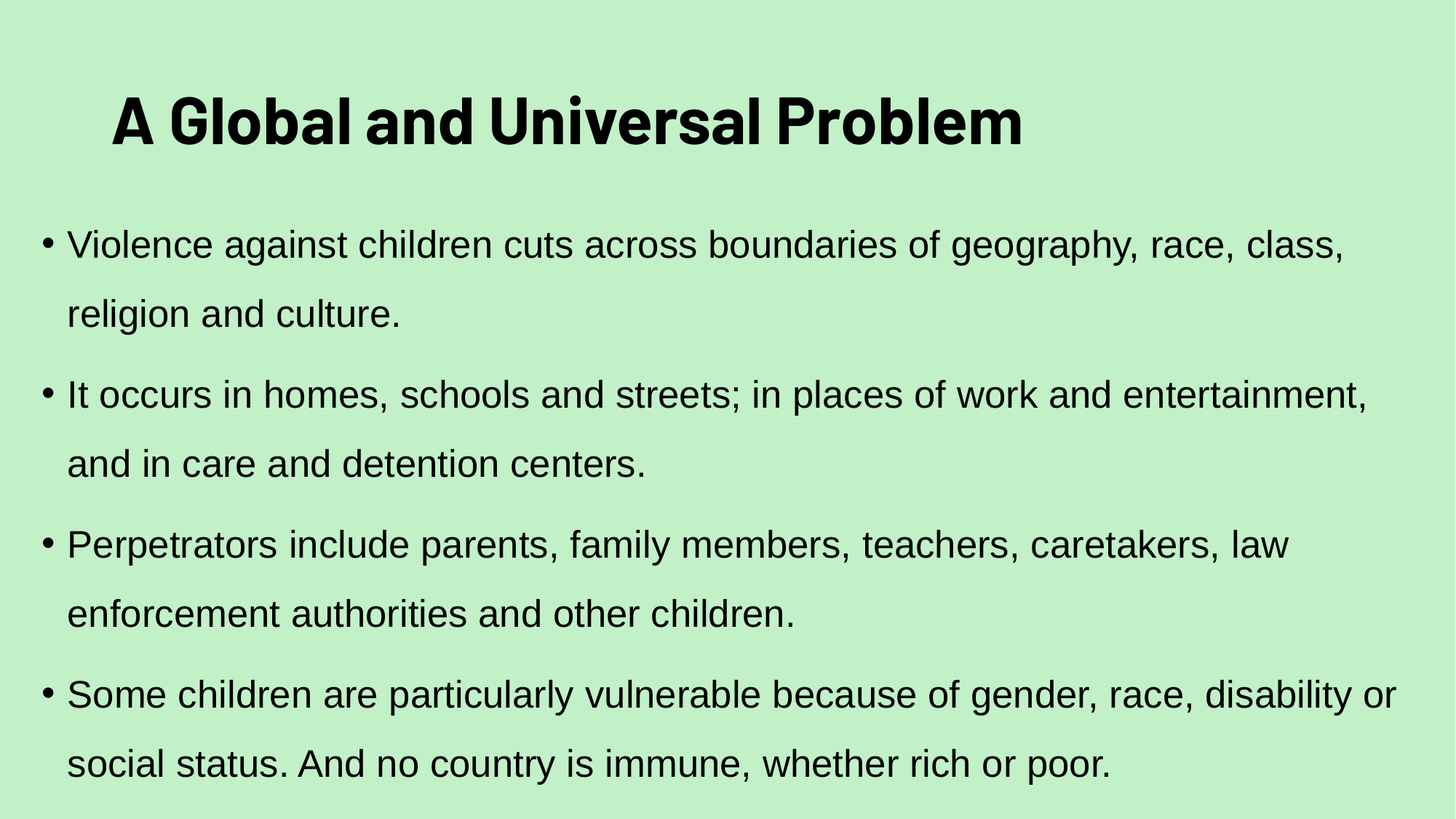

# A Global and Universal Problem
Violence against children cuts across boundaries of geography, race, class, religion and culture.
It occurs in homes, schools and streets; in places of work and entertainment, and in care and detention centers.
Perpetrators include parents, family members, teachers, caretakers, law enforcement authorities and other children.
Some children are particularly vulnerable because of gender, race, disability or social status. And no country is immune, whether rich or poor.